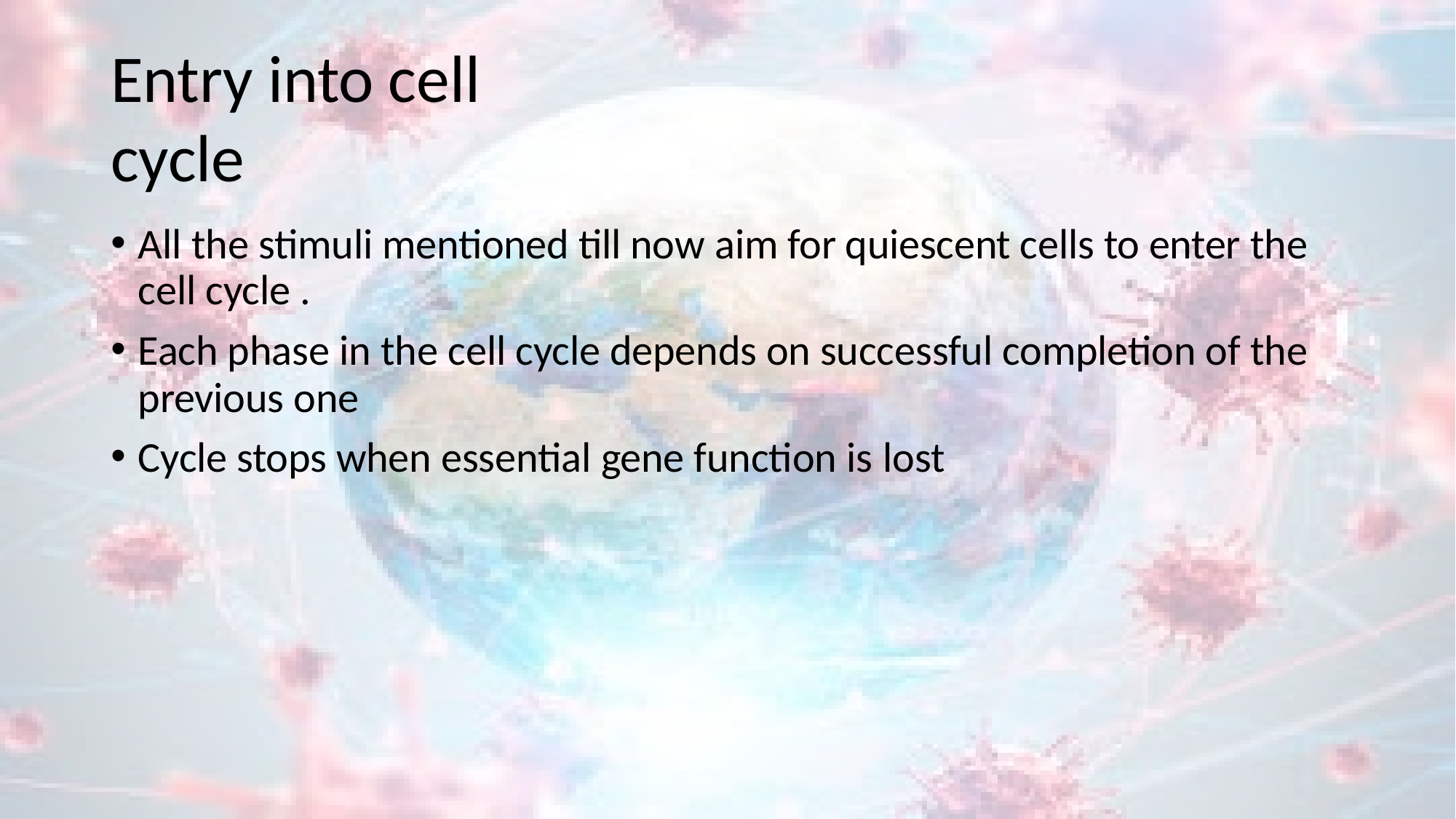

# Entry into cell cycle
All the stimuli mentioned till now aim for quiescent cells to enter the  cell cycle .
Each phase in the cell cycle depends on successful completion of the  previous one
Cycle stops when essential gene function is lost